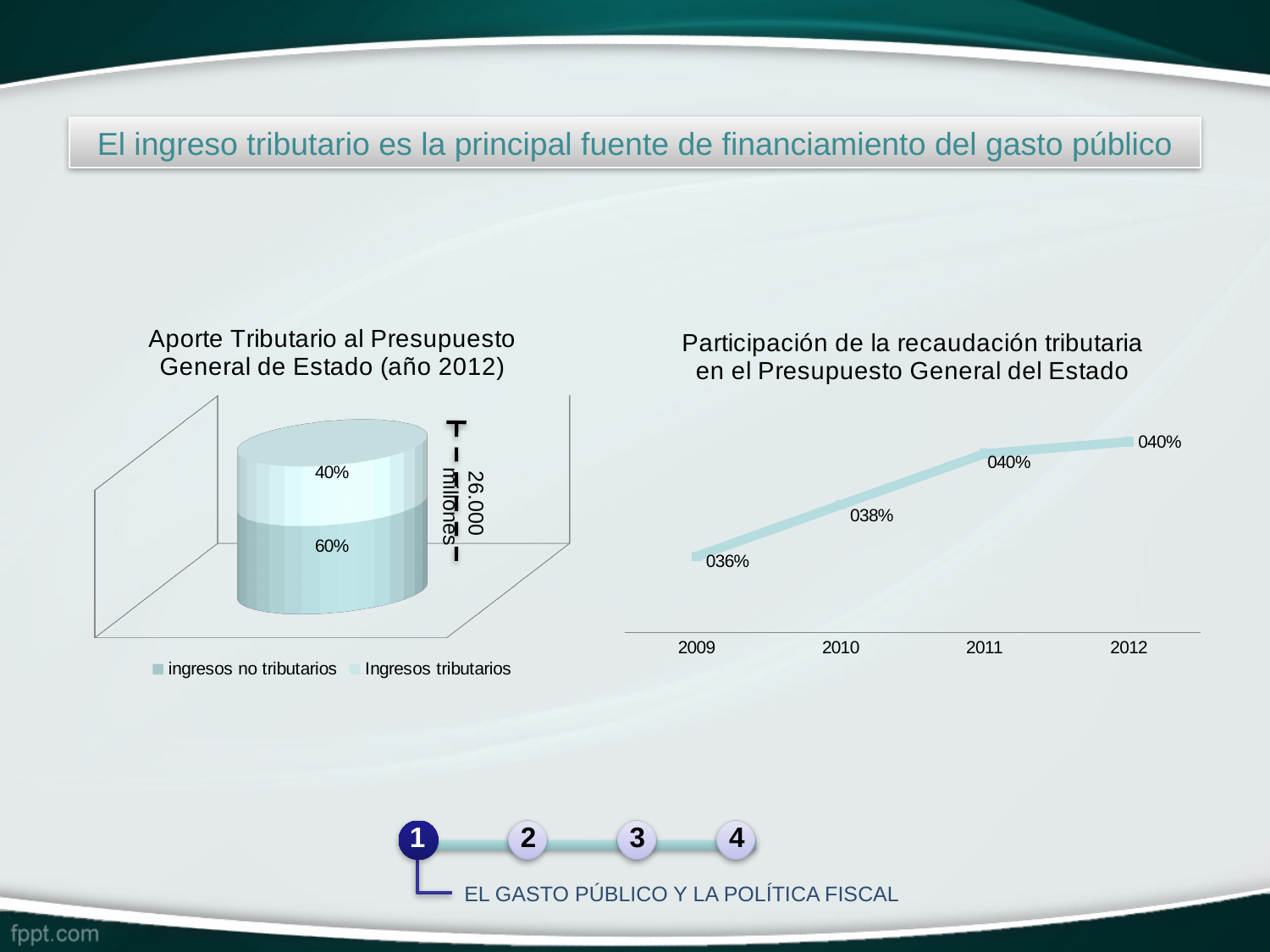

El ingreso tributario es la principal fuente de financiamiento del gasto público

[unsupported chart]

### Chart: Participación de la recaudación tributaria en el Presupuesto General del Estado

| Category | Porcentaje de participación de la recaudación tributaria en el Presupuesto General del Estado |
|---|---|
| 2009 | 0.3594712564855912 |
| 2010 | 0.379369511766716 |
| 2011 | 0.39920225497294226 |
| 2012 | 0.40384615384615385 |
26.000
millones

1
2
3
4
EL GASTO PÚBLICO Y LA POLÍTICA FISCAL